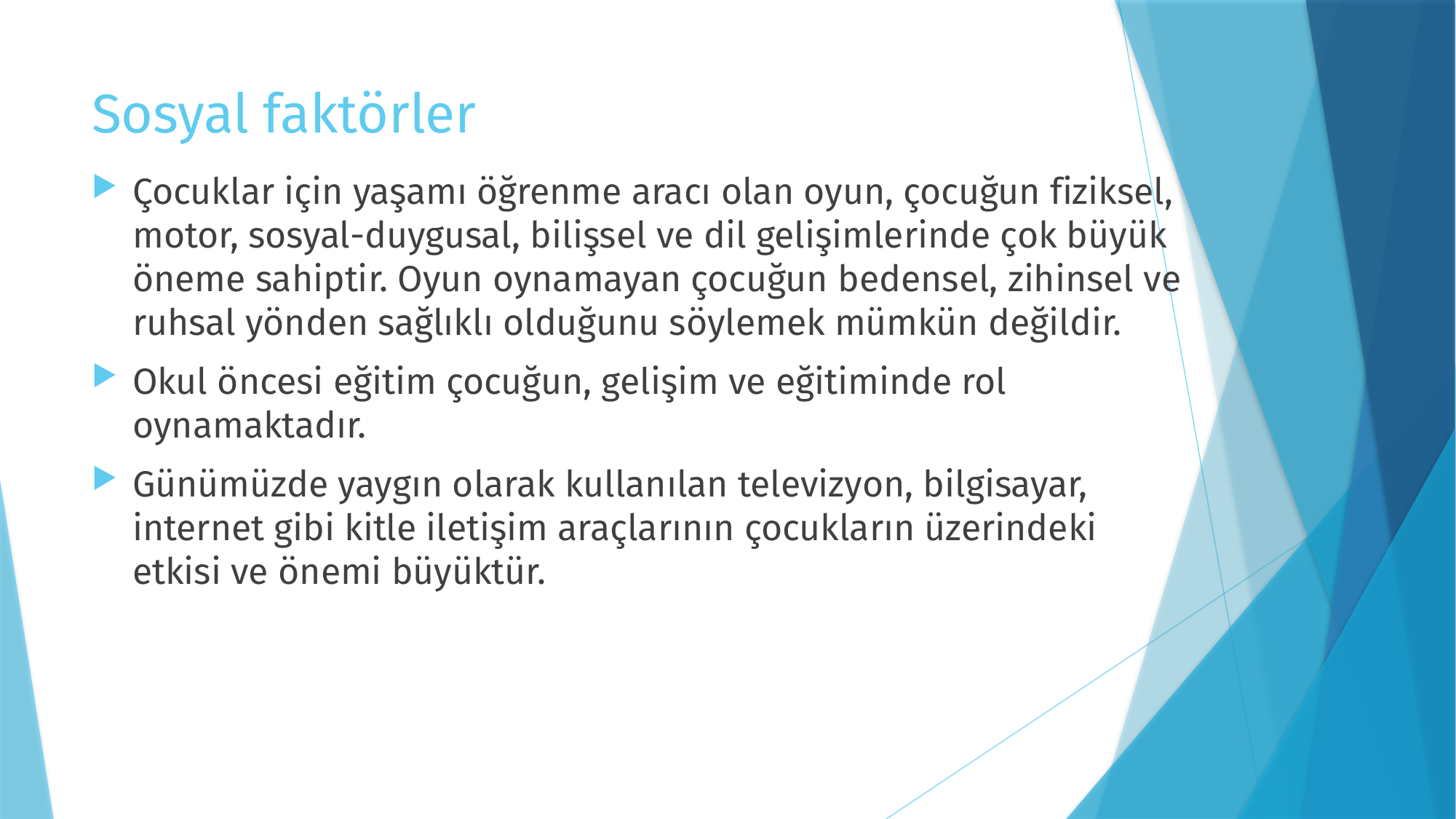

# Sosyal faktörler
Çocuklar için yaşamı öğrenme aracı olan oyun, çocuğun fiziksel, motor, sosyal-duygusal, bilişsel ve dil gelişimlerinde çok büyük öneme sahiptir. Oyun oynamayan çocuğun bedensel, zihinsel ve ruhsal yönden sağlıklı olduğunu söylemek mümkün değildir.
Okul öncesi eğitim çocuğun, gelişim ve eğitiminde rol oynamaktadır.
Günümüzde yaygın olarak kullanılan televizyon, bilgisayar, internet gibi kitle iletişim araçlarının çocukların üzerindeki etkisi ve önemi büyüktür.